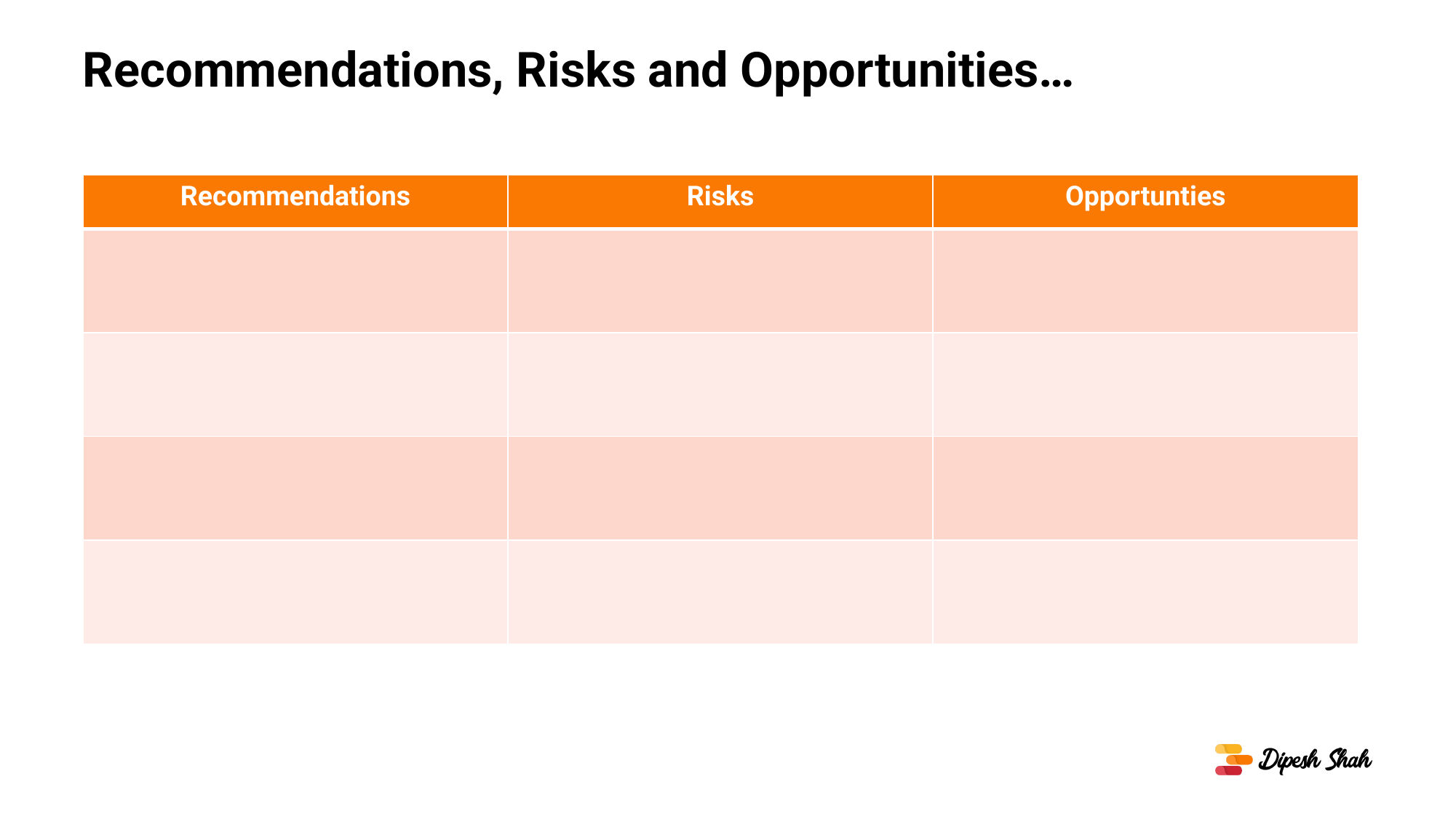

# Recommendations, Risks and Opportunities…
| Recommendations | Risks | Opportunties |
| --- | --- | --- |
|  |  |  |
|  |  |  |
|  |  |  |
|  |  |  |